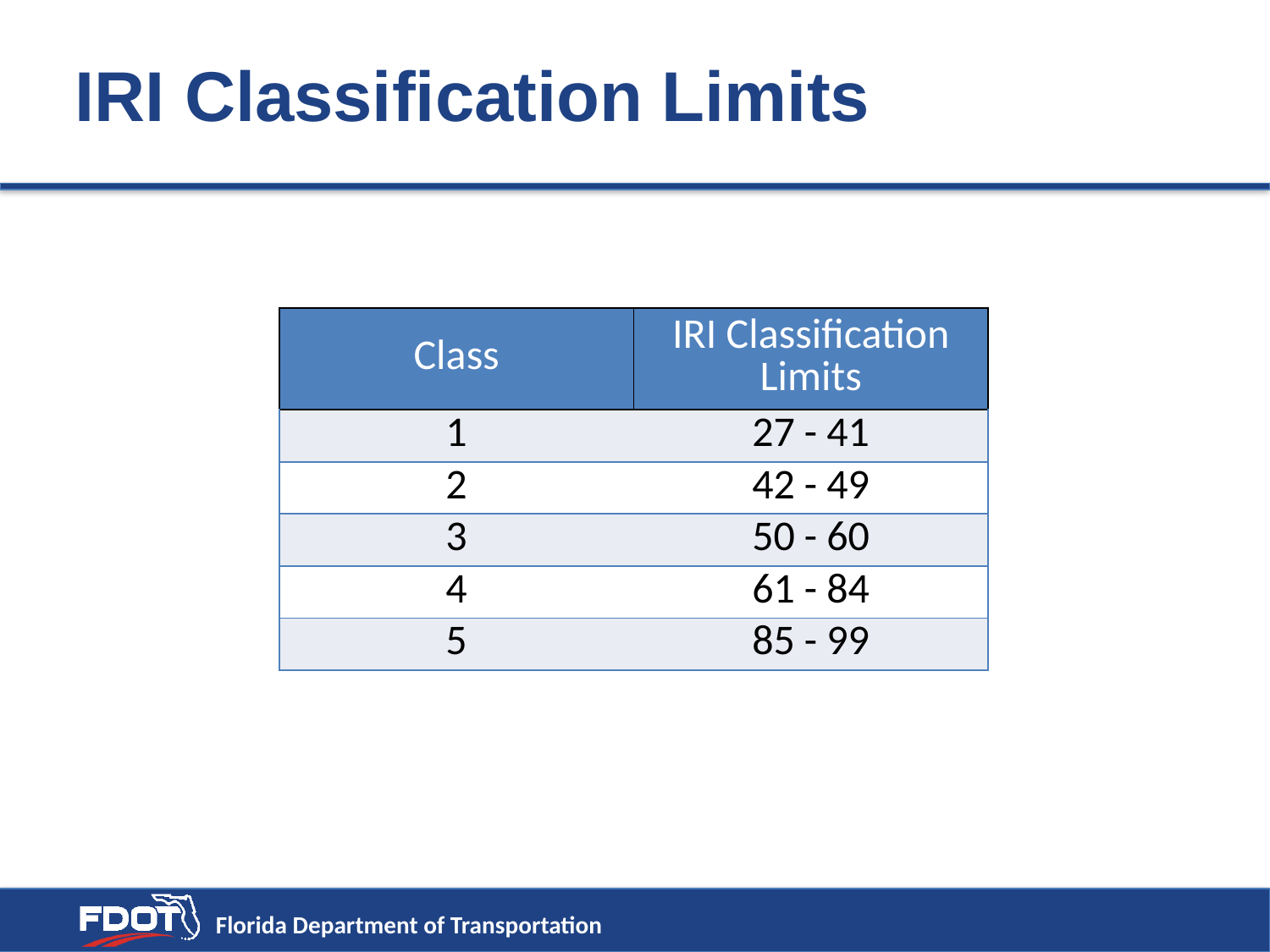

# IRI Classification Limits
| Class | IRI Classification Limits |
| --- | --- |
| 1 | 27 - 41 |
| 2 | 42 - 49 |
| 3 | 50 - 60 |
| 4 | 61 - 84 |
| 5 | 85 - 99 |